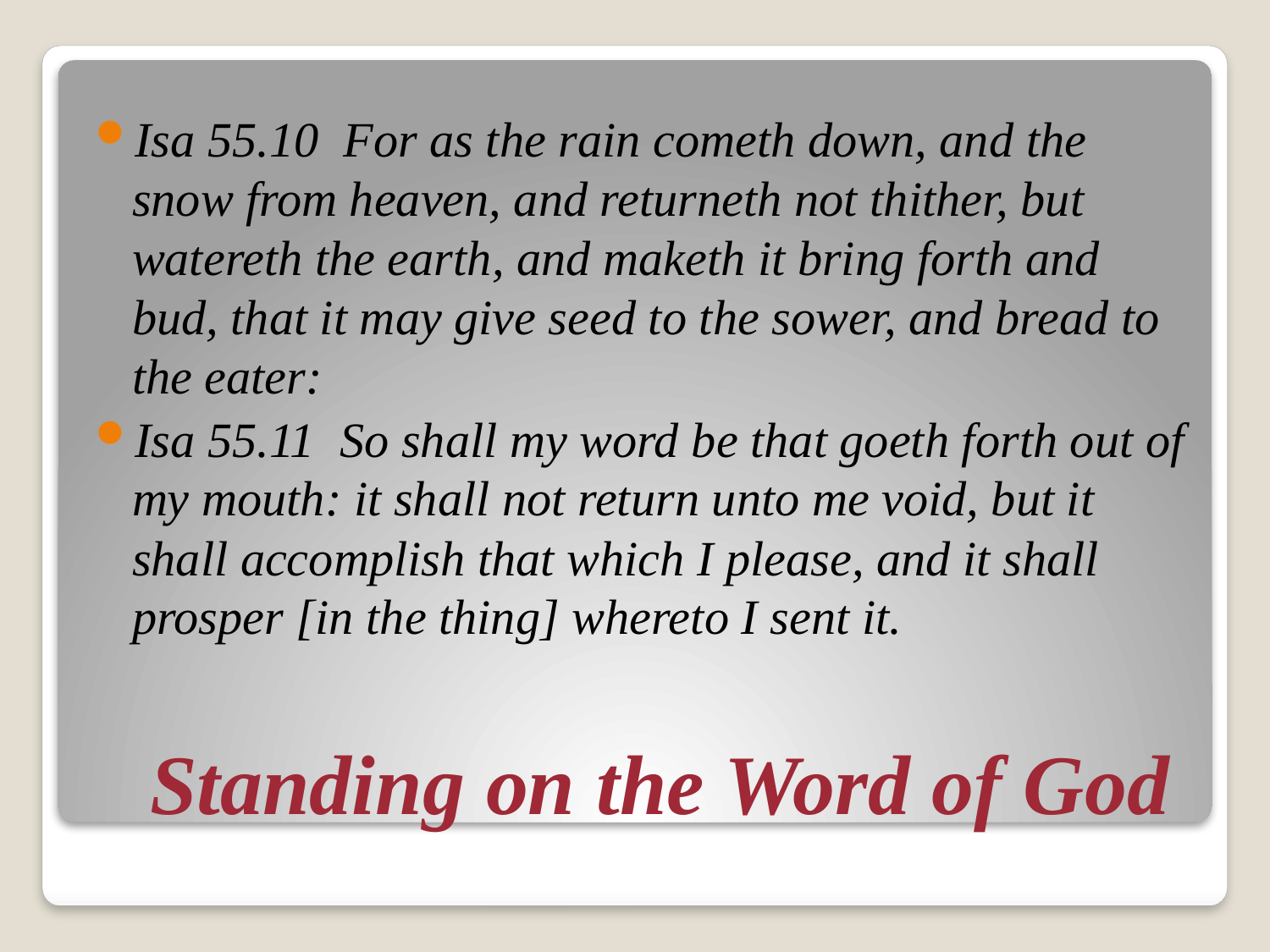

Isa 55.10  For as the rain cometh down, and the snow from heaven, and returneth not thither, but watereth the earth, and maketh it bring forth and bud, that it may give seed to the sower, and bread to the eater:
Isa 55.11  So shall my word be that goeth forth out of my mouth: it shall not return unto me void, but it shall accomplish that which I please, and it shall prosper [in the thing] whereto I sent it.
# Standing on the Word of God